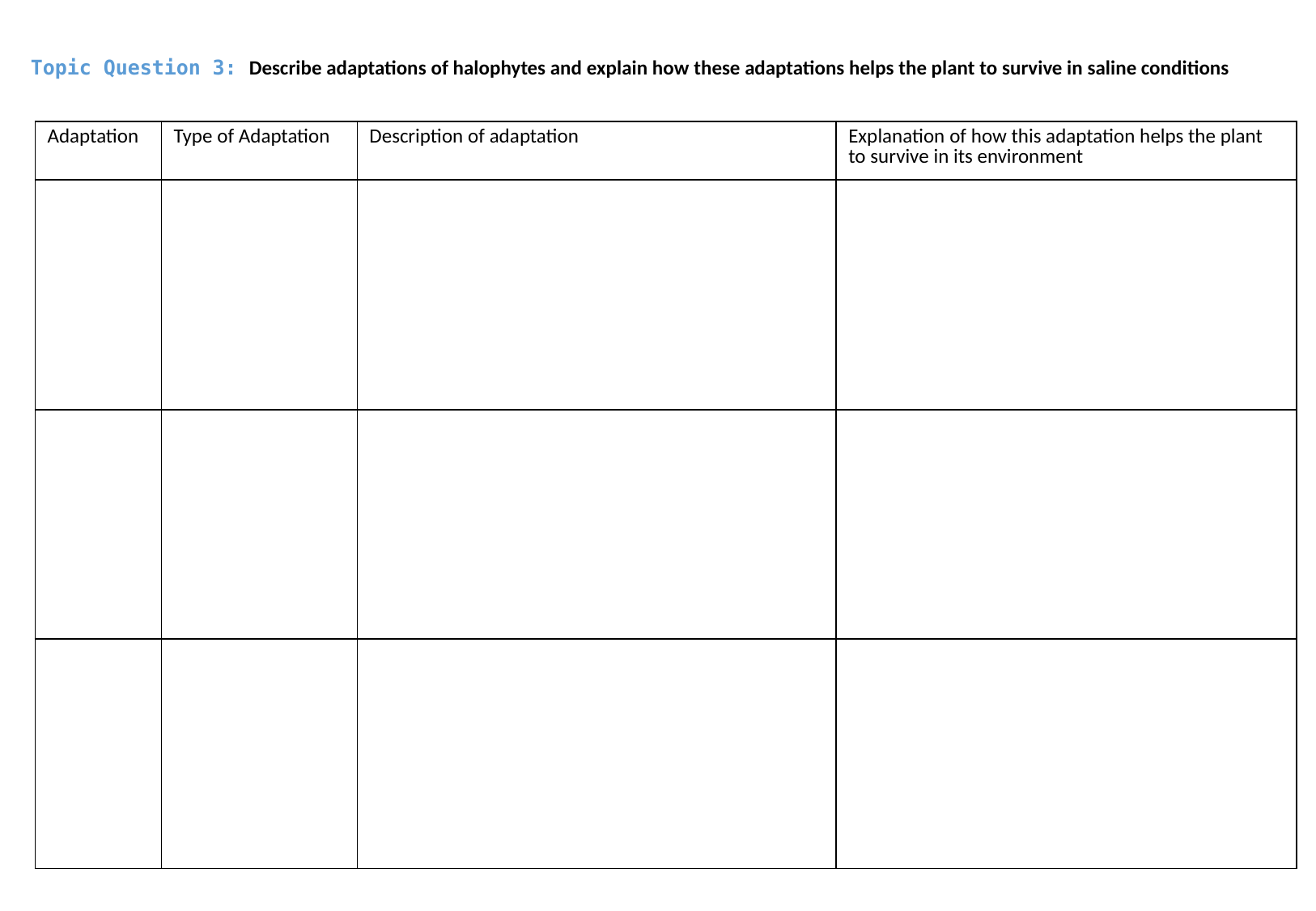

Topic Question 3: Describe adaptations of halophytes and explain how these adaptations helps the plant to survive in saline conditions
| Adaptation | Type of Adaptation | Description of adaptation | Explanation of how this adaptation helps the plant to survive in its environment |
| --- | --- | --- | --- |
|  |  |  |  |
|  |  |  |  |
|  |  |  |  |